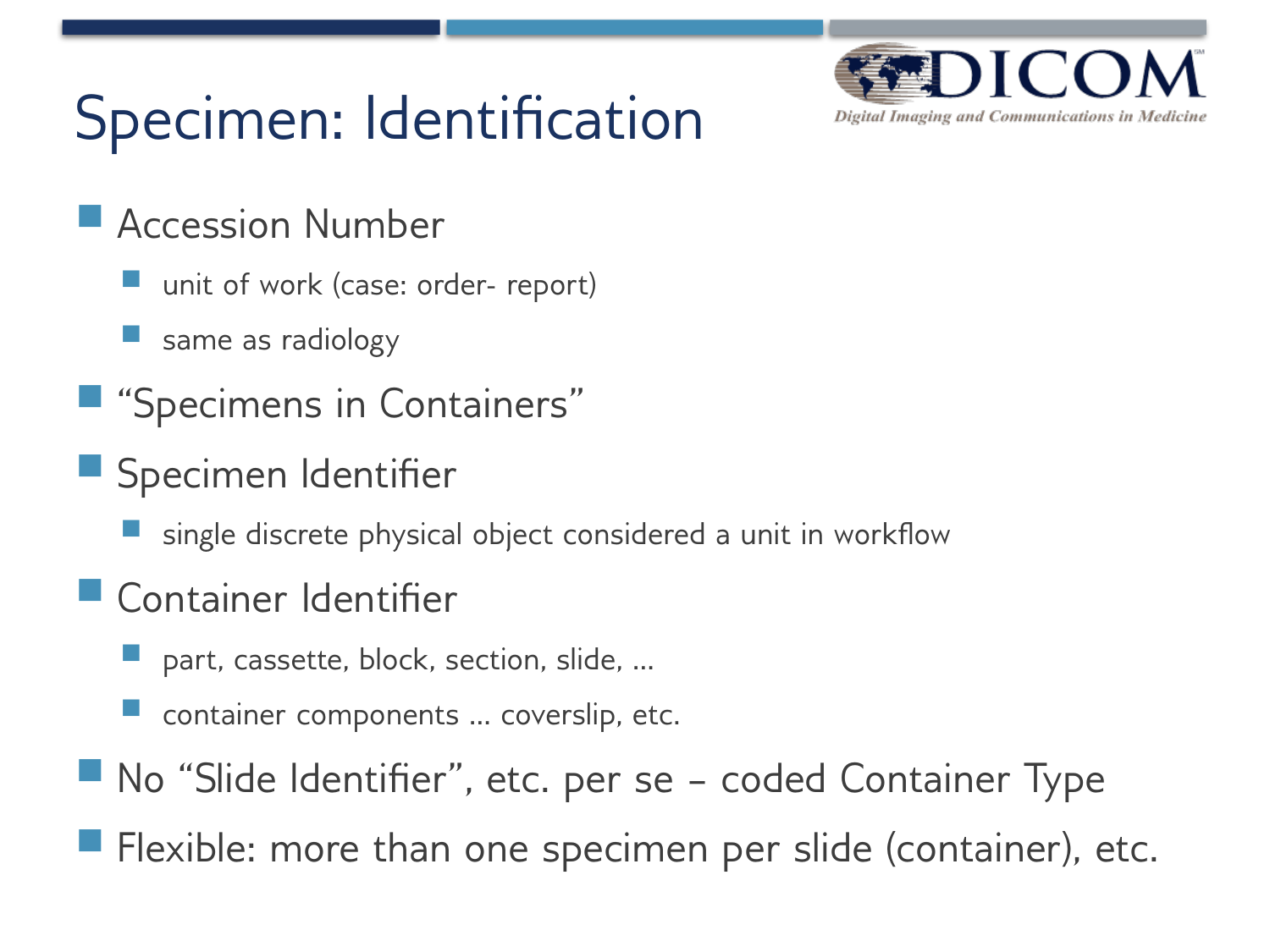

# Specimen: Identification
Accession Number
unit of work (case: order- report)
same as radiology
“Specimens in Containers”
Specimen Identifier
single discrete physical object considered a unit in workflow
Container Identifier
part, cassette, block, section, slide, …
container components … coverslip, etc.
No “Slide Identifier”, etc. per se – coded Container Type
Flexible: more than one specimen per slide (container), etc.